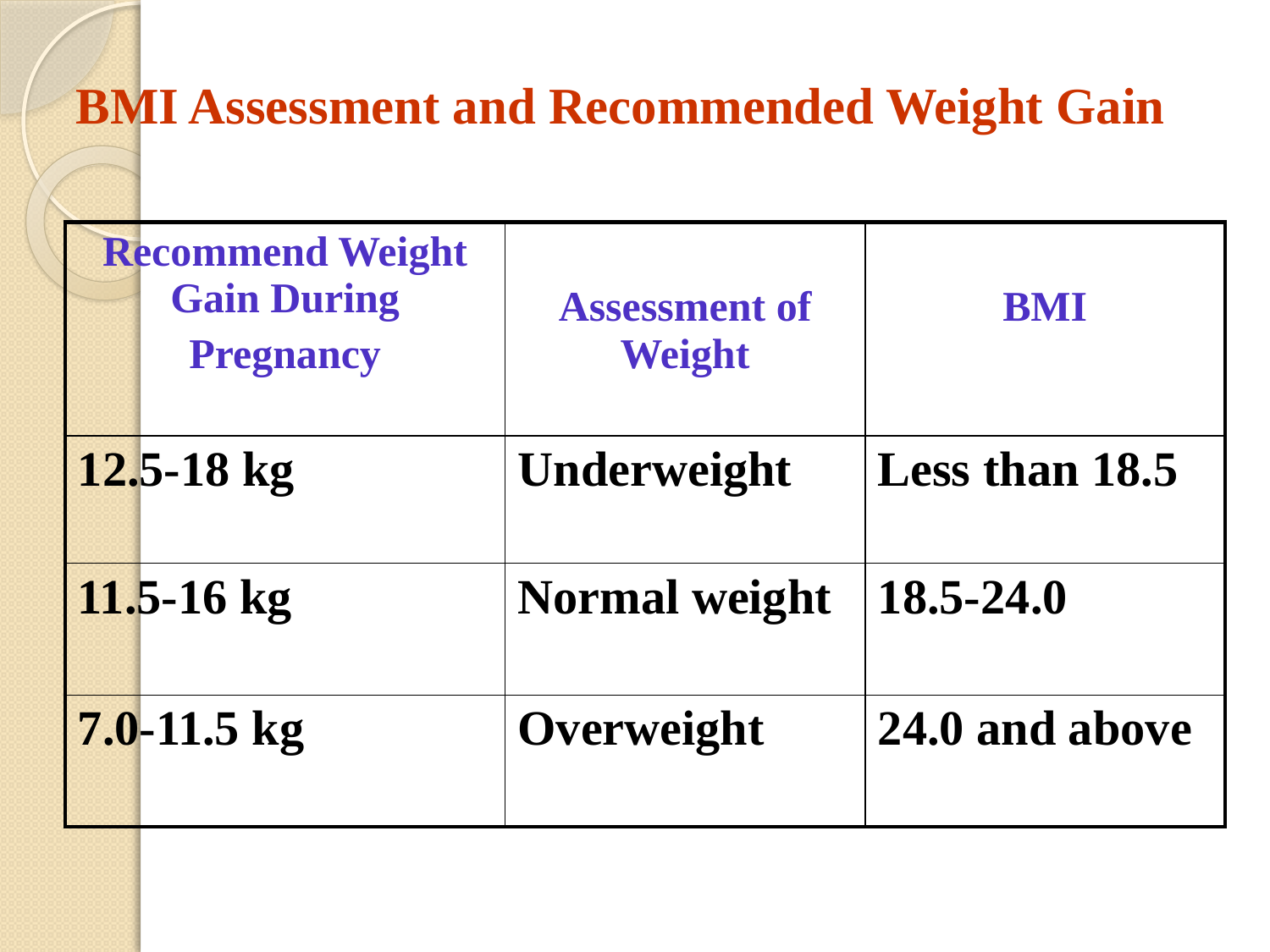

# BMI Assessment and Recommended Weight Gain
| Recommend Weight Gain During Pregnancy | Assessment of Weight | BMI |
| --- | --- | --- |
| 12.5-18 kg | Underweight | Less than 18.5 |
| 11.5-16 kg | Normal weight | 18.5-24.0 |
| 7.0-11.5 kg | Overweight | 24.0 and above |